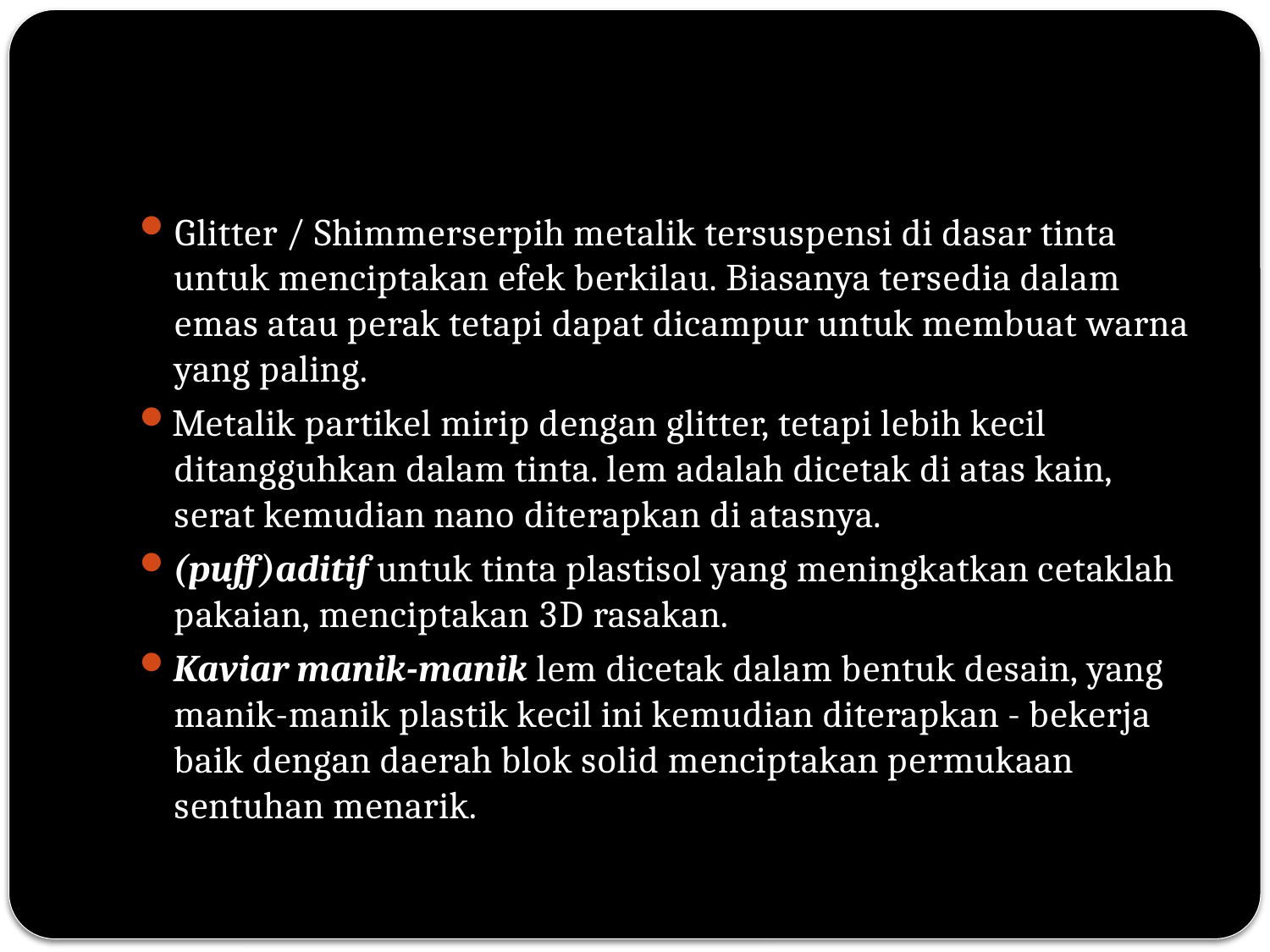

#
Glitter / Shimmerserpih metalik tersuspensi di dasar tinta untuk menciptakan efek berkilau. Biasanya tersedia dalam emas atau perak tetapi dapat dicampur untuk membuat warna yang paling.
Metalik partikel mirip dengan glitter, tetapi lebih kecil ditangguhkan dalam tinta. lem adalah dicetak di atas kain, serat kemudian nano diterapkan di atasnya.
(puff)aditif untuk tinta plastisol yang meningkatkan cetaklah pakaian, menciptakan 3D rasakan.
Kaviar manik-manik lem dicetak dalam bentuk desain, yang manik-manik plastik kecil ini kemudian diterapkan - bekerja baik dengan daerah blok solid menciptakan permukaan sentuhan menarik.